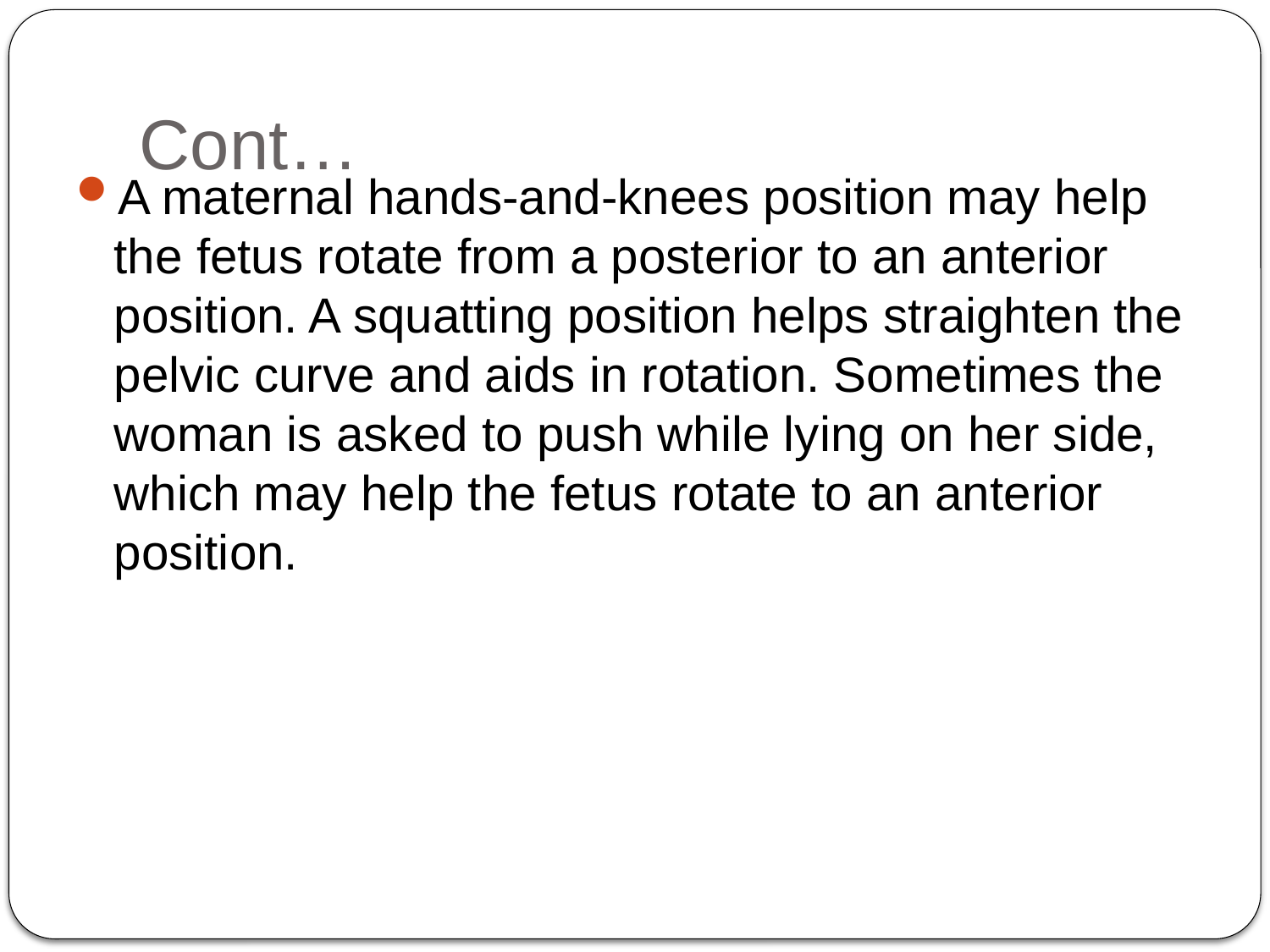

# Cont…
A maternal hands-and-knees position may help the fetus rotate from a posterior to an anterior position. A squatting position helps straighten the pelvic curve and aids in rotation. Sometimes the woman is asked to push while lying on her side, which may help the fetus rotate to an anterior position.